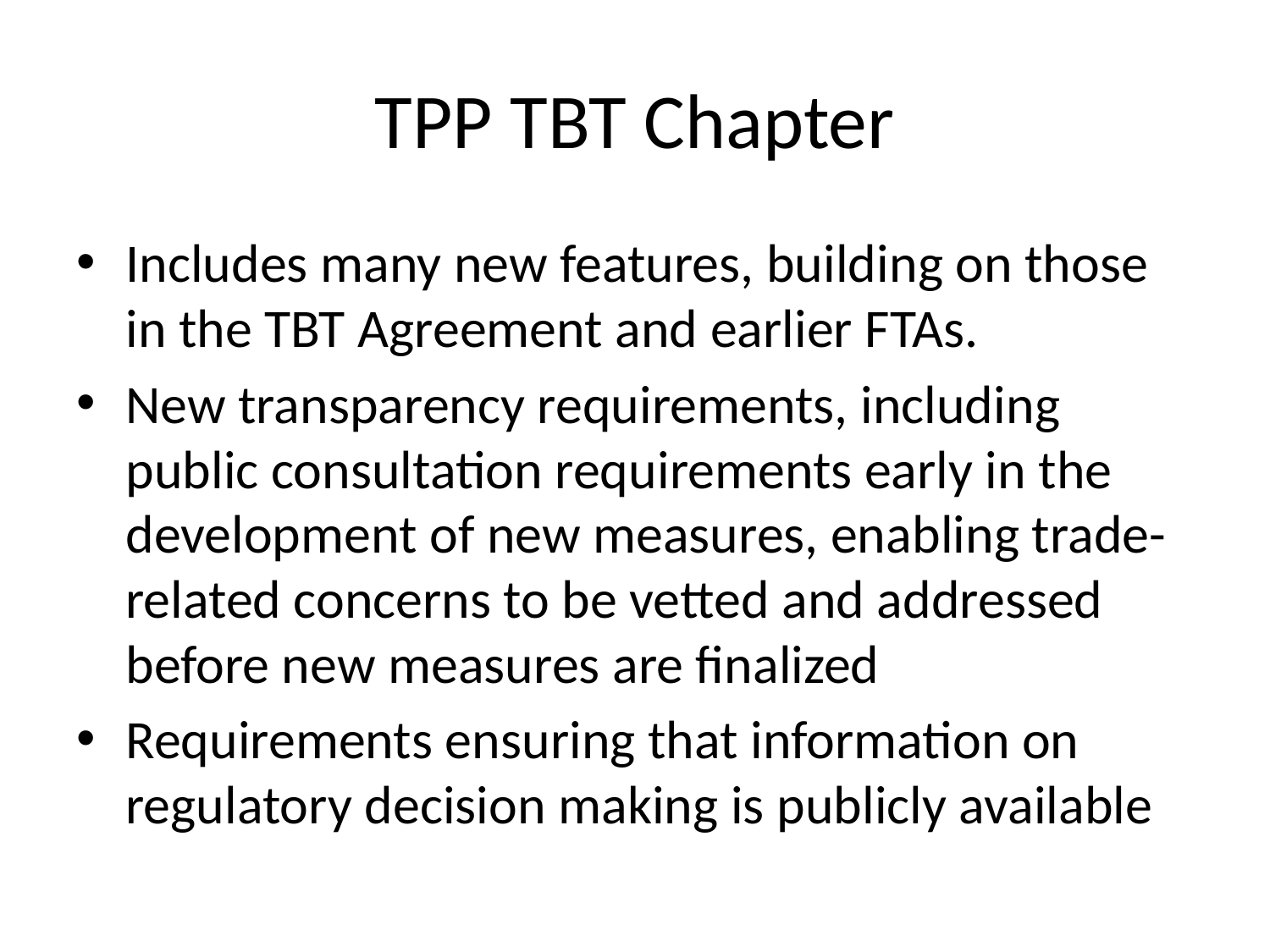

# TPP TBT Chapter
Includes many new features, building on those in the TBT Agreement and earlier FTAs.
New transparency requirements, including public consultation requirements early in the development of new measures, enabling trade-related concerns to be vetted and addressed before new measures are finalized
Requirements ensuring that information on regulatory decision making is publicly available